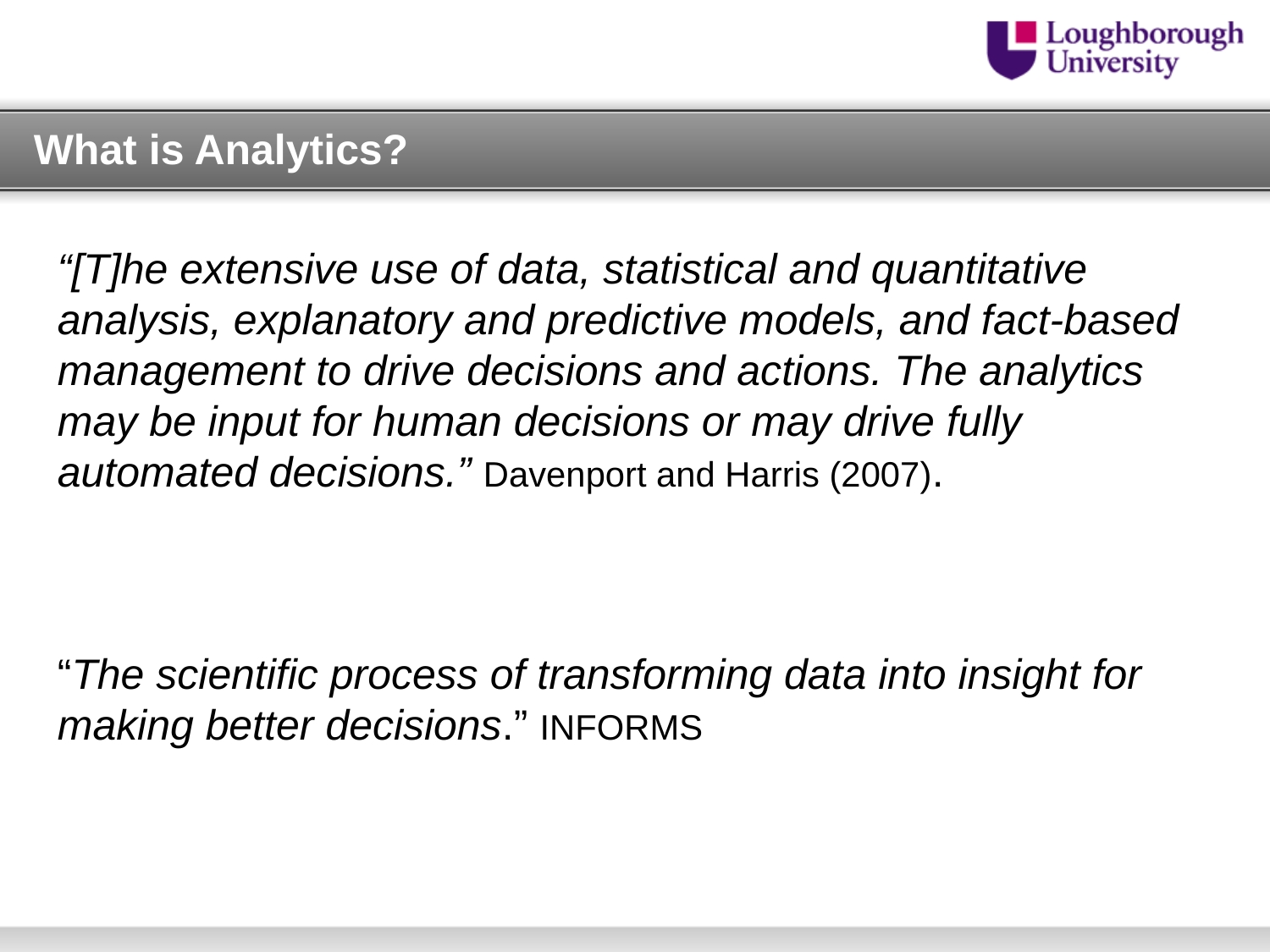

What is Analytics?
“[T]he extensive use of data, statistical and quantitative analysis, explanatory and predictive models, and fact-based management to drive decisions and actions. The analytics may be input for human decisions or may drive fully automated decisions.” Davenport and Harris (2007).
“The scientific process of transforming data into insight for making better decisions.” INFORMS